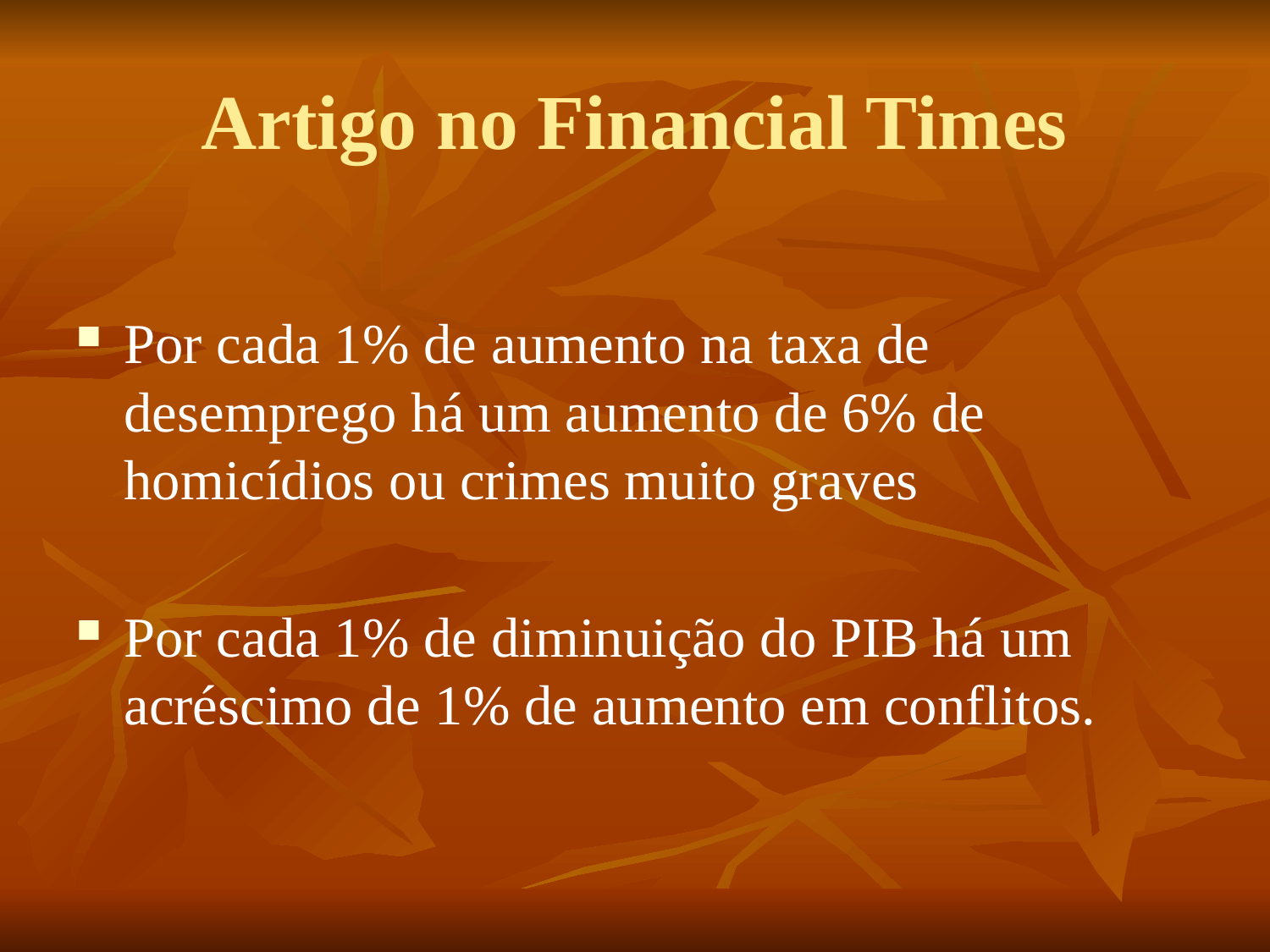

# Artigo no Financial Times

Por cada 1% de aumento na taxa de desemprego há um aumento de 6% de homicídios ou crimes muito graves

Por cada 1% de diminuição do PIB há um acréscimo de 1% de aumento em conflitos.